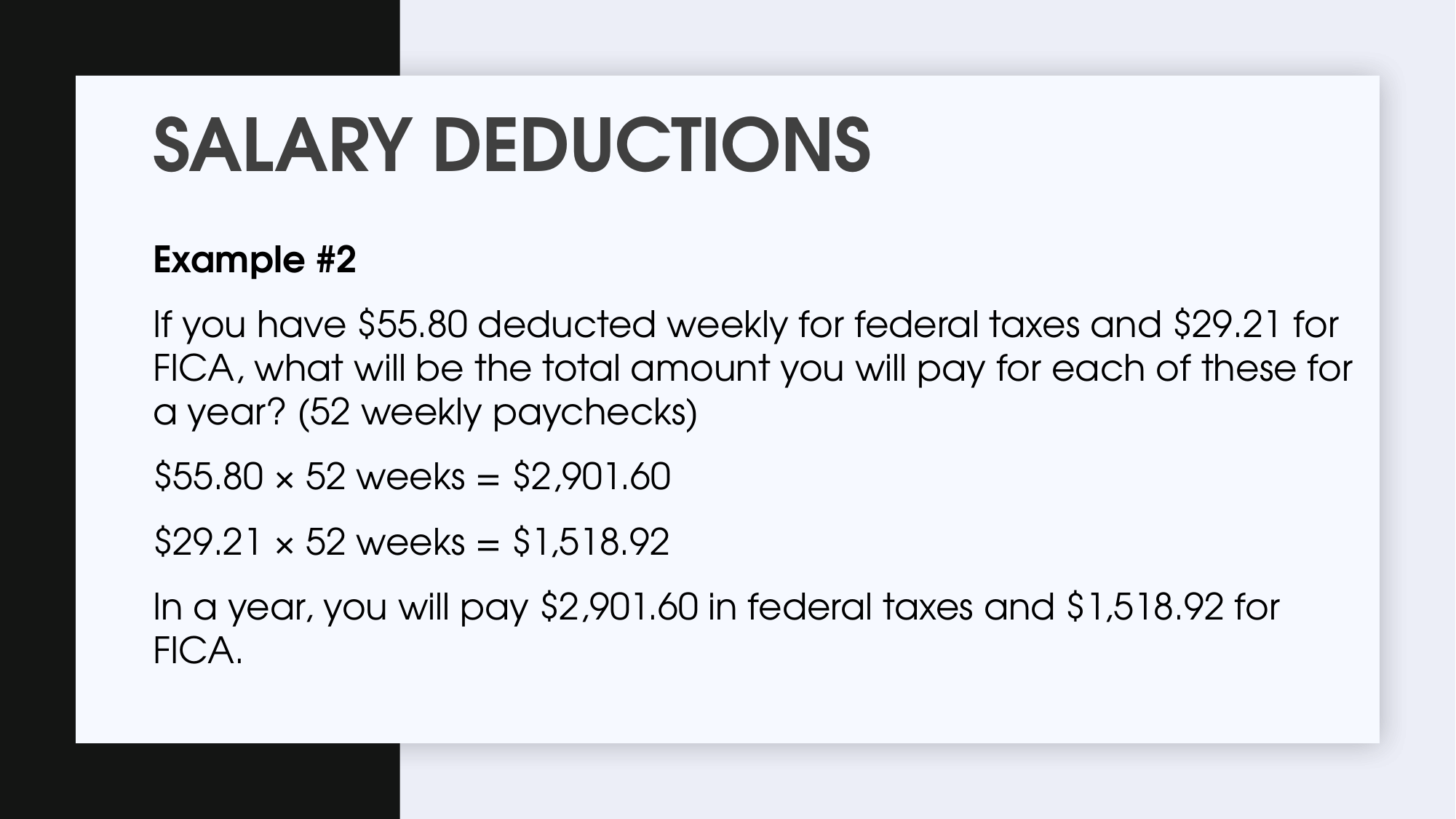

# Salary deductions
Example #2
If you have $55.80 deducted weekly for federal taxes and $29.21 for FICA, what will be the total amount you will pay for each of these for a year? (52 weekly paychecks)
$55.80 × 52 weeks = $2,901.60
$29.21 × 52 weeks = $1,518.92
In a year, you will pay $2,901.60 in federal taxes and $1,518.92 for FICA.